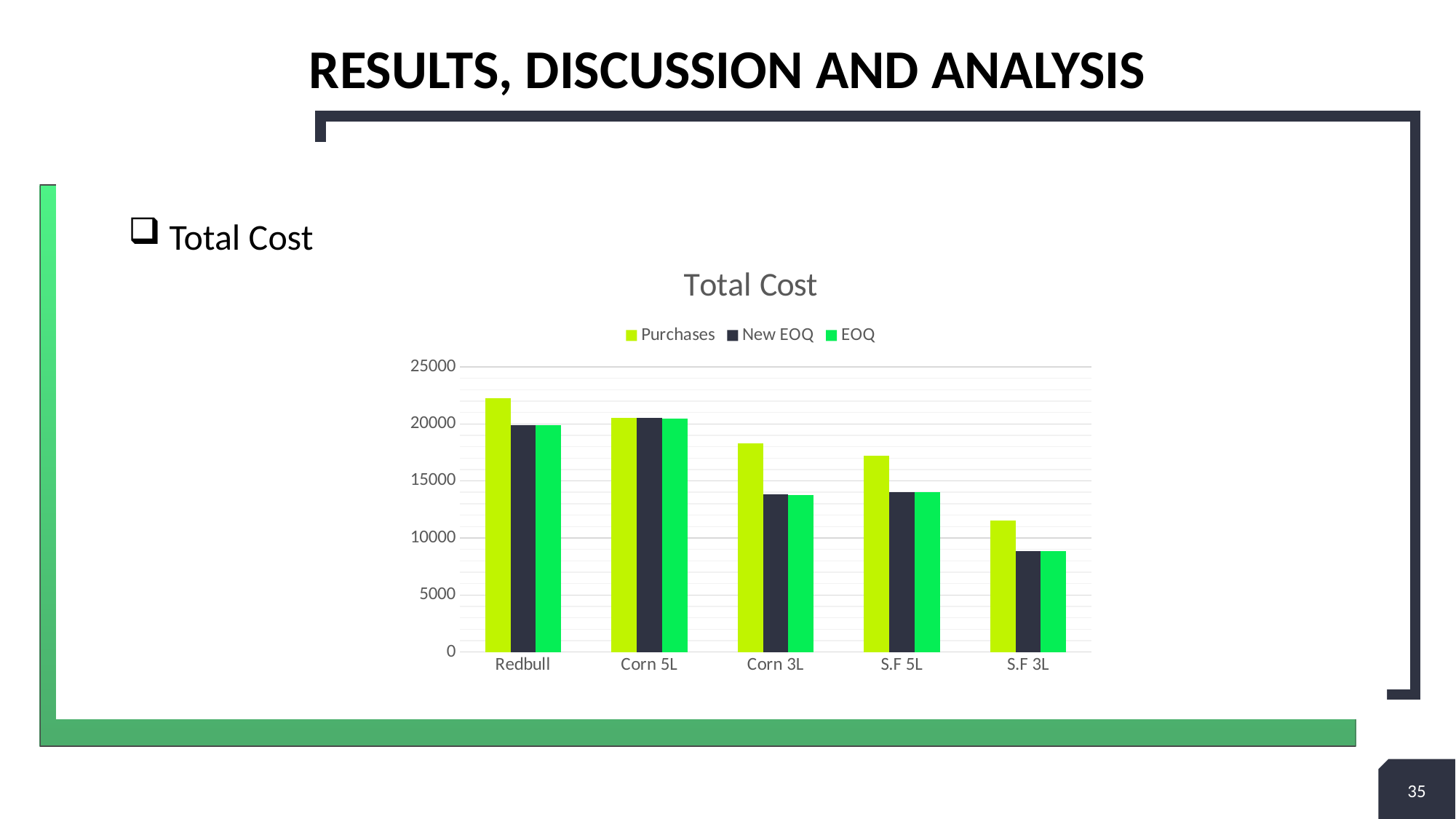

# Results, discussion and analysis
Total Cost

### Chart: Total Cost

| Category |  |  |  |
|---|---|---|---|
| Redbull | 22281.0 | 19894.0 | 19861.1 |
| Corn 5L | 20540.0 | 20539.0 | 20488.2 |
| Corn 3L | 18267.0 | 13801.0 | 13753.7 |
| S.F 5L | 17189.0 | 14044.0 | 14038.5 |
| S.F 3L | 11530.0 | 8876.0 | 8857.2 |
35